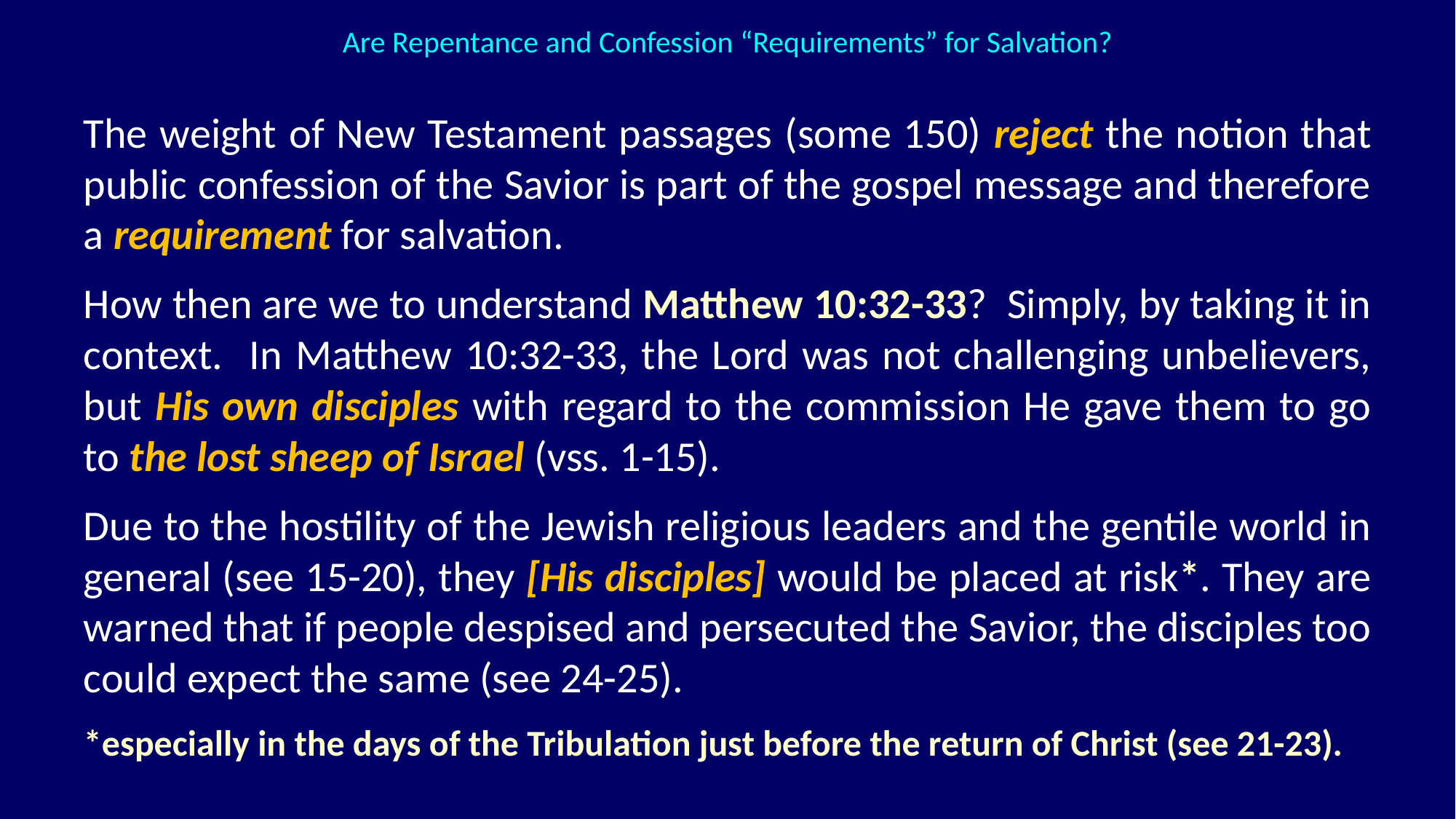

Are Repentance and Confession “Requirements” for Salvation?
The weight of New Testament passages (some 150) reject the notion that public confession of the Savior is part of the gospel message and therefore a requirement for salvation.
How then are we to understand Matthew 10:32-33?  Simply, by taking it in context.  In Matthew 10:32-33, the Lord was not challenging unbelievers, but His own disciples with regard to the commission He gave them to go to the lost sheep of Israel (vss. 1-15).
Due to the hostility of the Jewish religious leaders and the gentile world in general (see 15-20), they [His disciples] would be placed at risk*. They are warned that if people despised and persecuted the Savior, the disciples too could expect the same (see 24-25).
*especially in the days of the Tribulation just before the return of Christ (see 21-23).